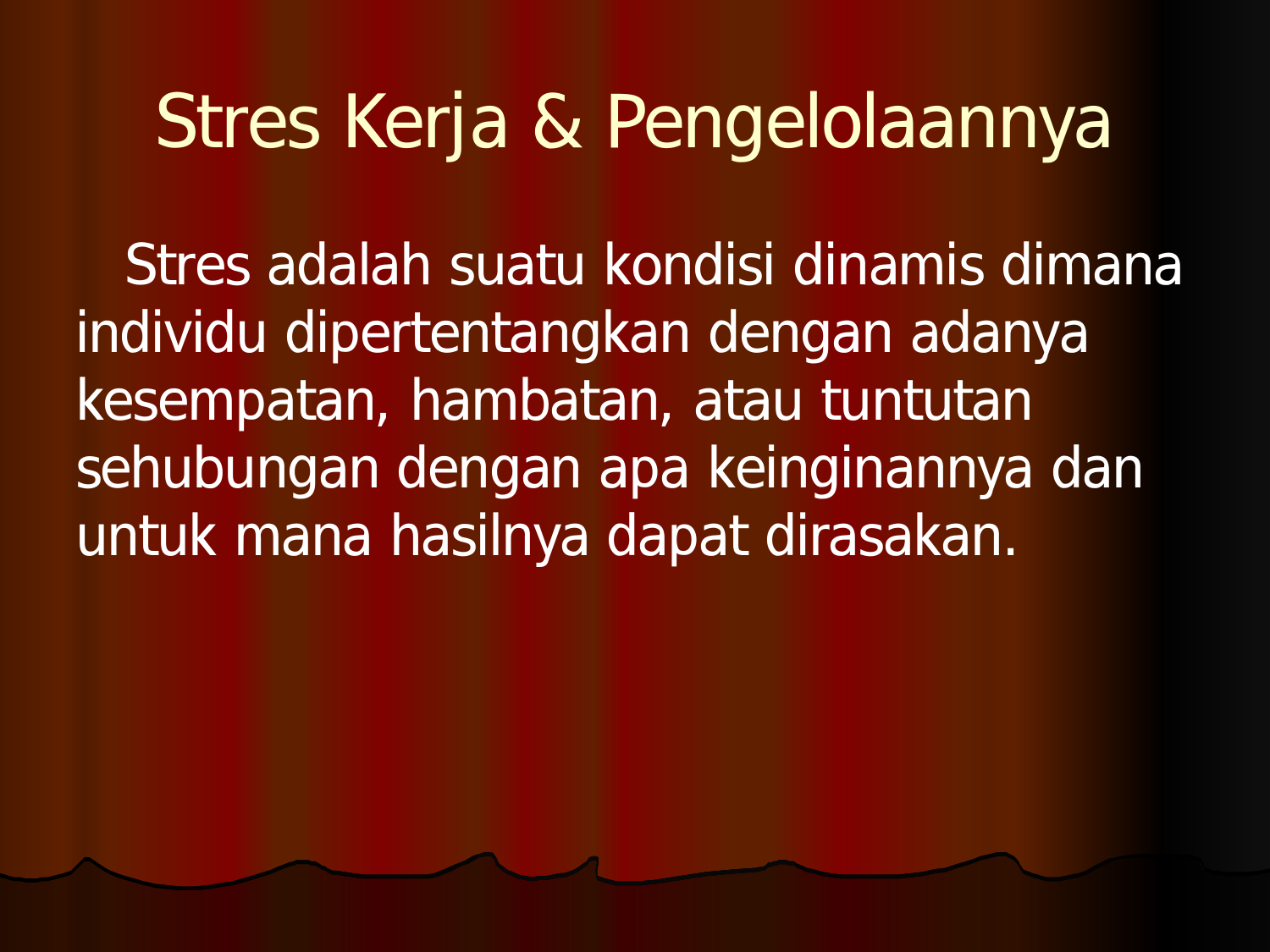

# Stres Kerja & Pengelolaannya
Stres adalah suatu kondisi dinamis dimana individu dipertentangkan dengan adanya kesempatan, hambatan, atau tuntutan sehubungan dengan apa keinginannya dan untuk mana hasilnya dapat dirasakan.